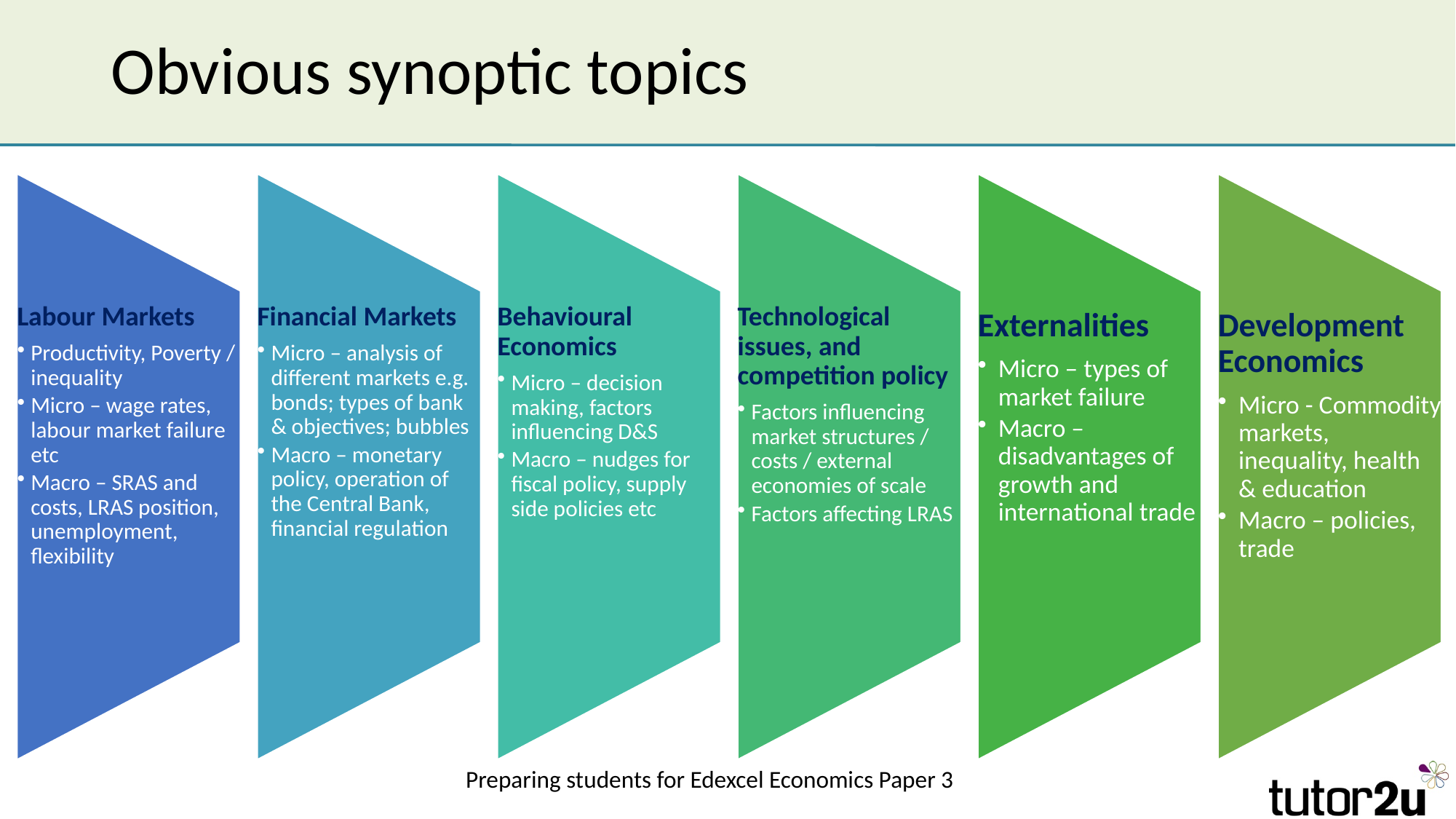

# Obvious synoptic topics

Labour Markets
Productivity, Poverty / inequality
Micro – wage rates, labour market failure etc
Macro – SRAS and costs, LRAS position, unemployment, flexibility
Financial Markets
Micro – analysis of different markets e.g. bonds; types of bank & objectives; bubbles
Macro – monetary policy, operation of the Central Bank, financial regulation
Behavioural Economics
Micro – decision making, factors influencing D&S
Macro – nudges for fiscal policy, supply side policies etc
Technological issues, and competition policy
Factors influencing market structures / costs / external economies of scale
Factors affecting LRAS
Externalities
Micro – types of market failure
Macro – disadvantages of growth and international trade
Development Economics
Micro - Commodity markets, inequality, health & education
Macro – policies, trade
Preparing students for Edexcel Economics Paper 3